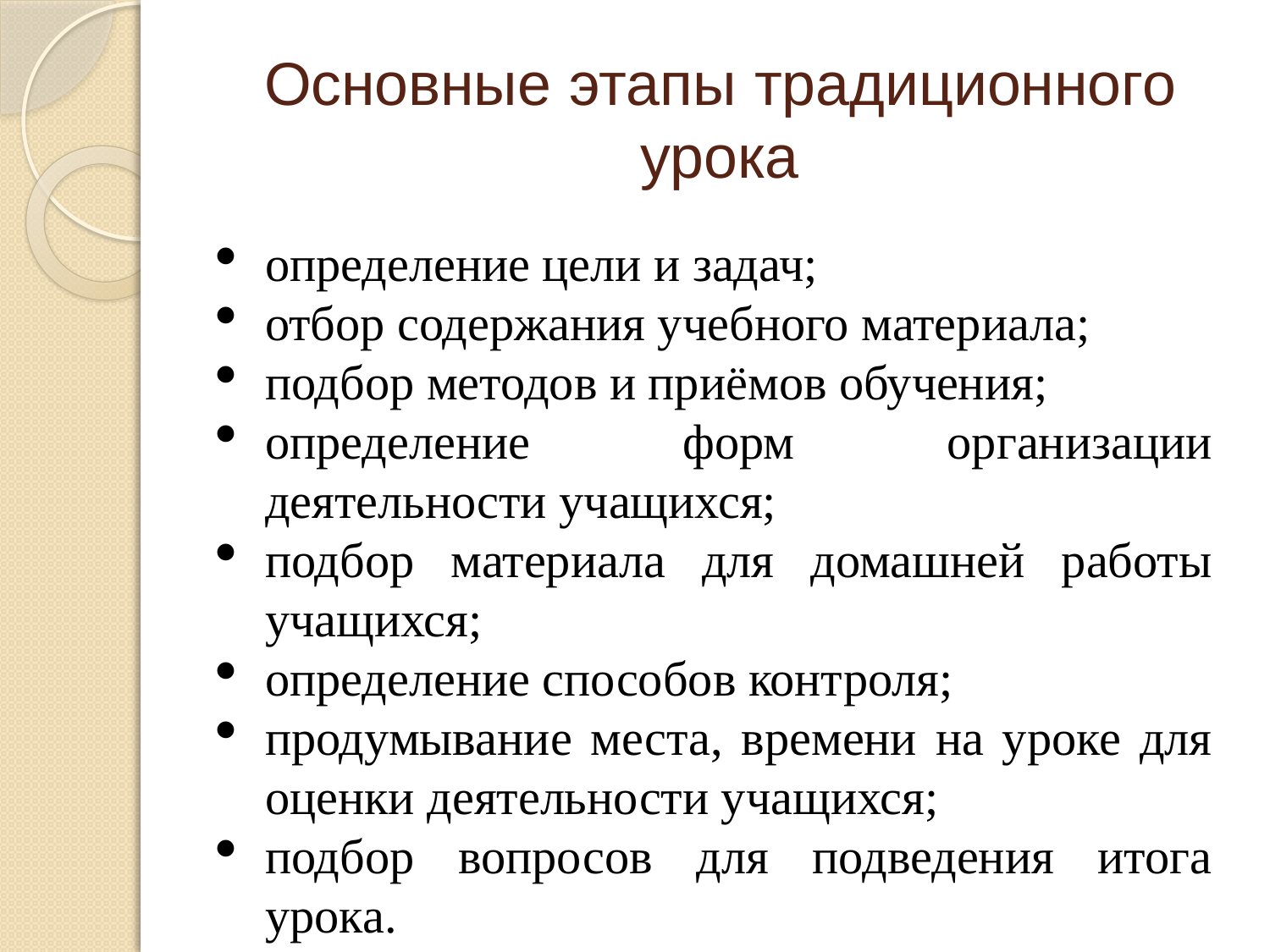

# Основные этапы традиционного урока
определение цели и задач;
отбор содержания учебного материала;
подбор методов и приёмов обучения;
определение форм организации деятельности учащихся;
подбор материала для домашней работы учащихся;
определение способов контроля;
продумывание места, времени на уроке для оценки деятельности учащихся;
подбор вопросов для подведения итога урока.